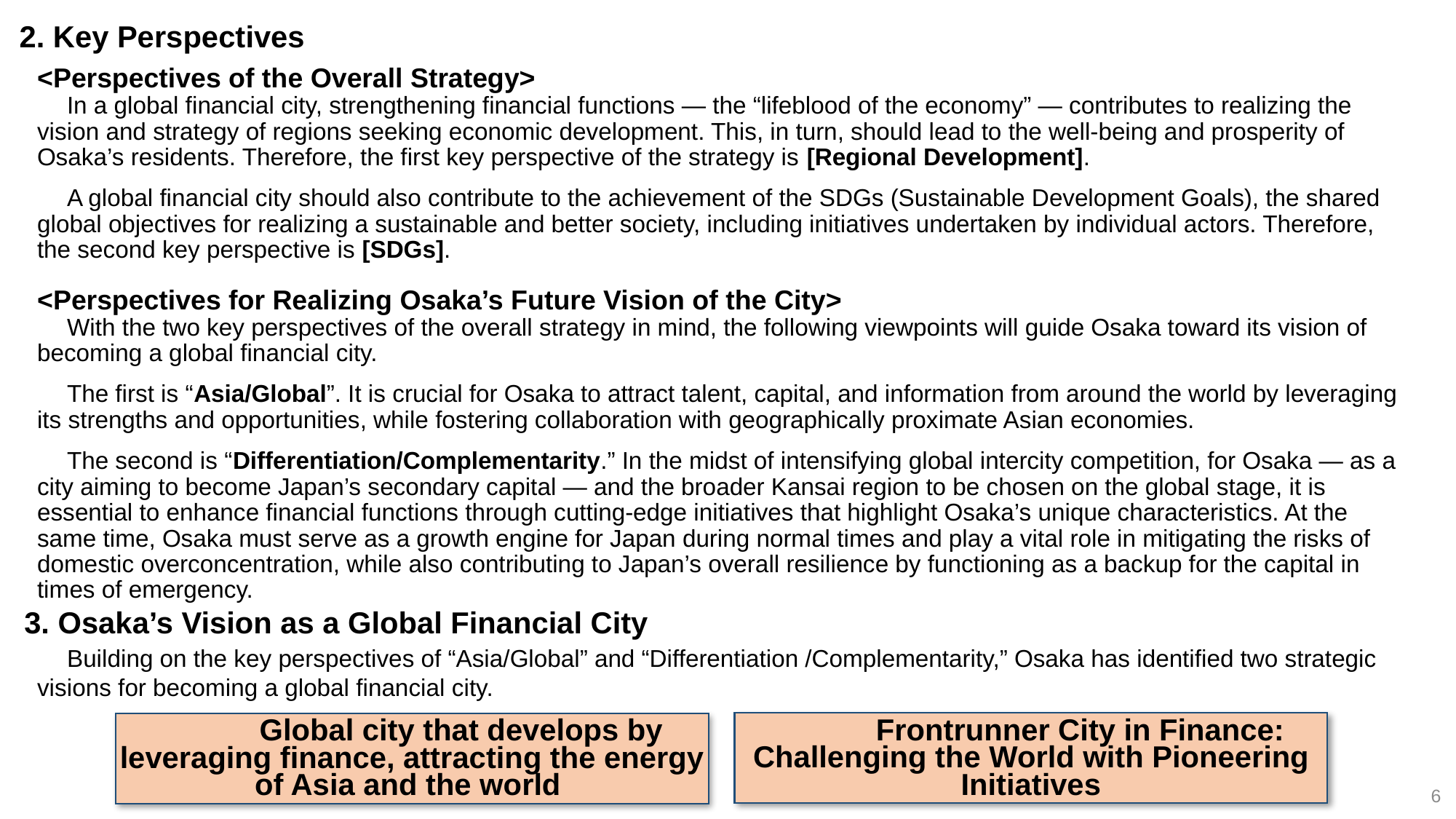

2. Key Perspectives
<Perspectives of the Overall Strategy>
　In a global financial city, strengthening financial functions — the “lifeblood of the economy” — contributes to realizing the vision and strategy of regions seeking economic development. This, in turn, should lead to the well‑being and prosperity of Osaka’s residents. Therefore, the first key perspective of the strategy is [Regional Development].

　A global financial city should also contribute to the achievement of the SDGs (Sustainable Development Goals), the shared global objectives for realizing a sustainable and better society, including initiatives undertaken by individual actors. Therefore, the second key perspective is [SDGs].

<Perspectives for Realizing Osaka’s Future Vision of the City>
　With the two key perspectives of the overall strategy in mind, the following viewpoints will guide Osaka toward its vision of becoming a global financial city.

　The first is “Asia/Global”. It is crucial for Osaka to attract talent, capital, and information from around the world by leveraging its strengths and opportunities, while fostering collaboration with geographically proximate Asian economies.

　The second is “Differentiation/Complementarity.” In the midst of intensifying global intercity competition, for Osaka — as a city aiming to become Japan’s secondary capital — and the broader Kansai region to be chosen on the global stage, it is essential to enhance financial functions through cutting-edge initiatives that highlight Osaka’s unique characteristics. At the same time, Osaka must serve as a growth engine for Japan during normal times and play a vital role in mitigating the risks of domestic overconcentration, while also contributing to Japan’s overall resilience by functioning as a backup for the capital in times of emergency.

3. Osaka’s Vision as a Global Financial City
　Building on the key perspectives of “Asia/Global” and “Differentiation /Complementarity,” Osaka has identified two strategic visions for becoming a global financial city.
　　　Frontrunner City in Finance: Challenging the World with Pioneering Initiatives
　　　Global city that develops by leveraging finance, attracting the energy of Asia and the world
6